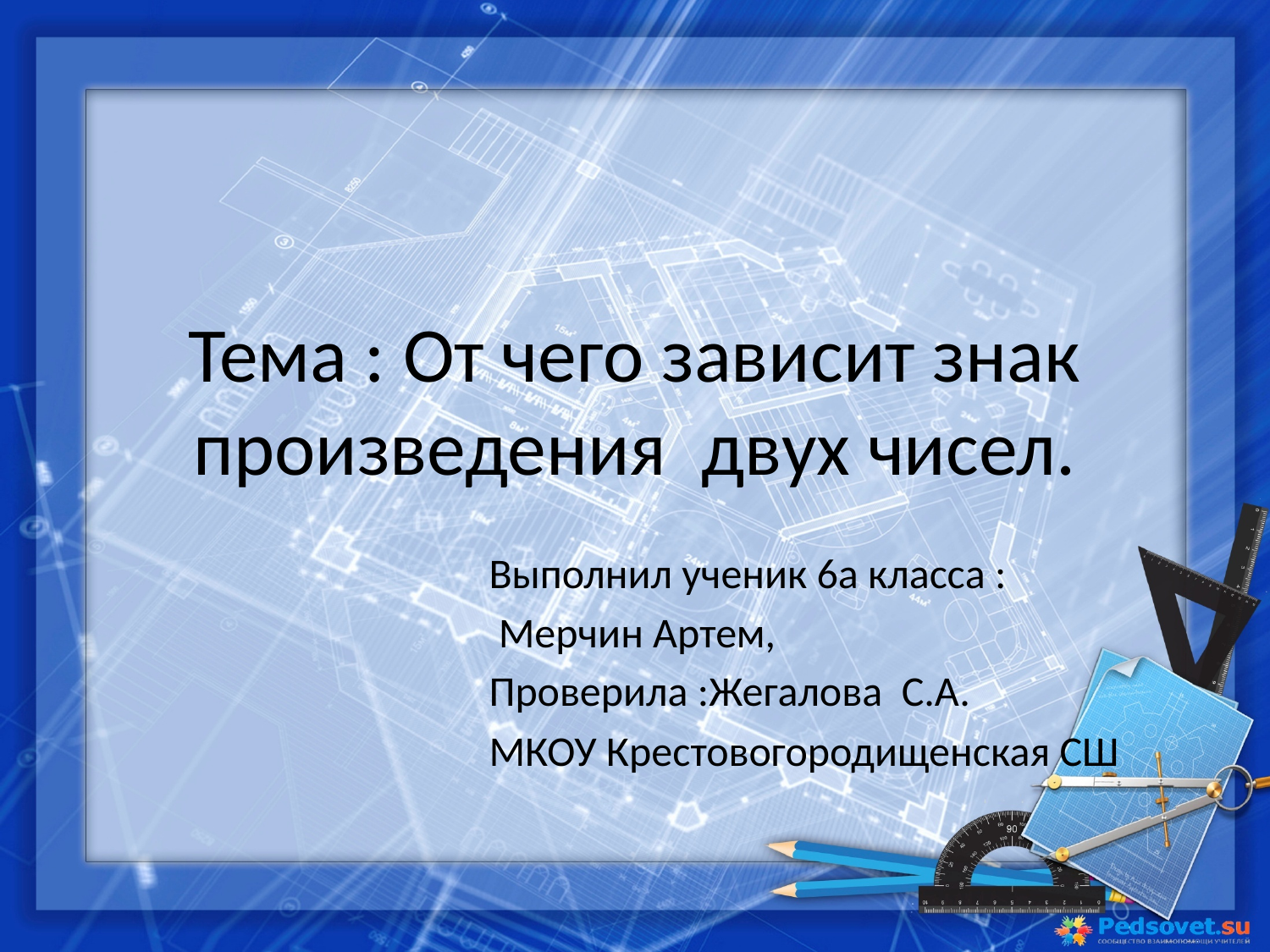

# Тема : От чего зависит знак произведения  двух чисел.
Выполнил ученик 6а класса :
 Мерчин Артем,
Проверила :Жегалова  С.А.
МКОУ Крестовогородищенская СШ